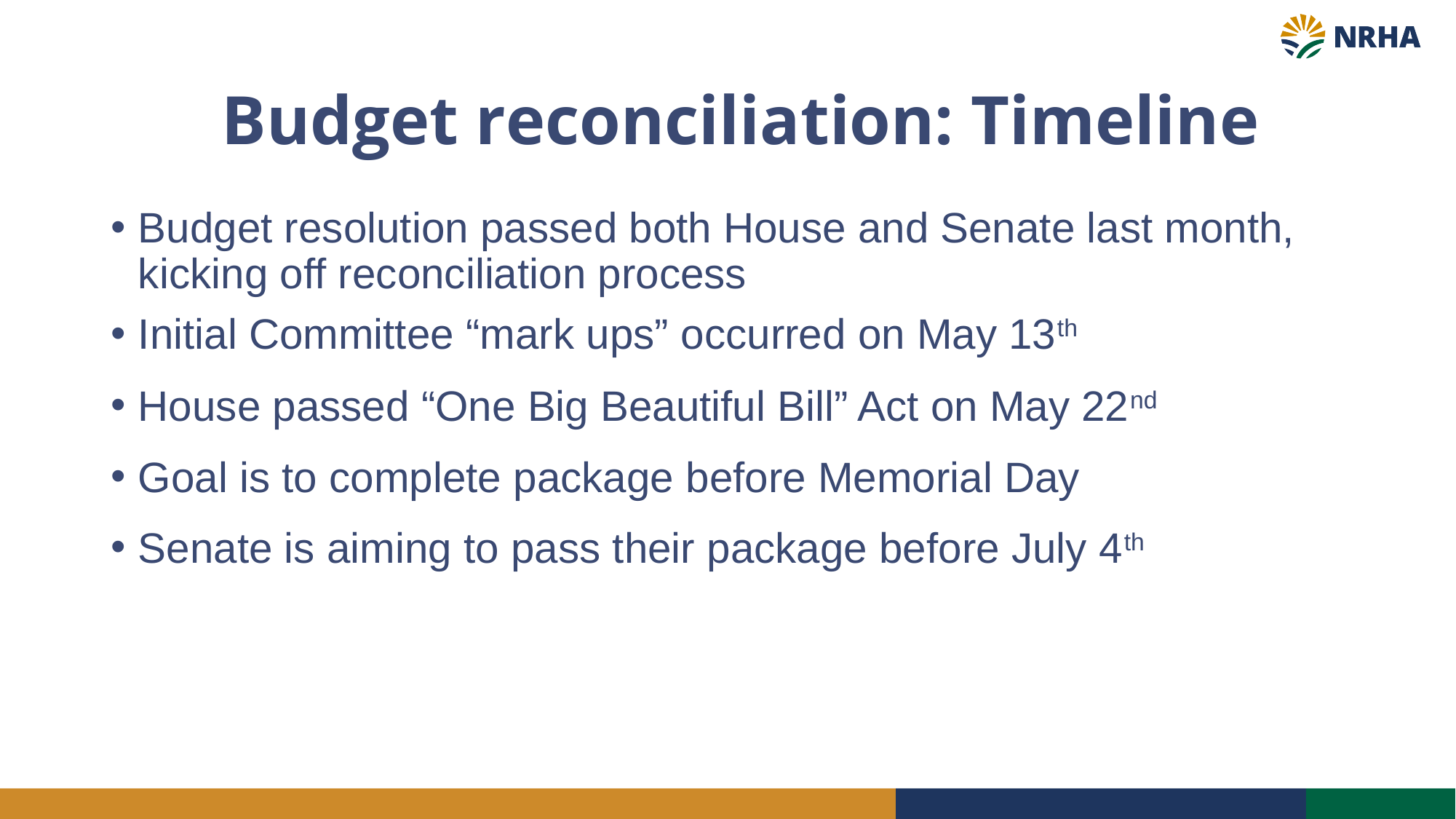

# Budget reconciliation: Timeline
Budget resolution passed both House and Senate last month, kicking off reconciliation process
Initial Committee “mark ups” occurred on May 13th
House passed “One Big Beautiful Bill” Act on May 22nd
Goal is to complete package before Memorial Day
Senate is aiming to pass their package before July 4th